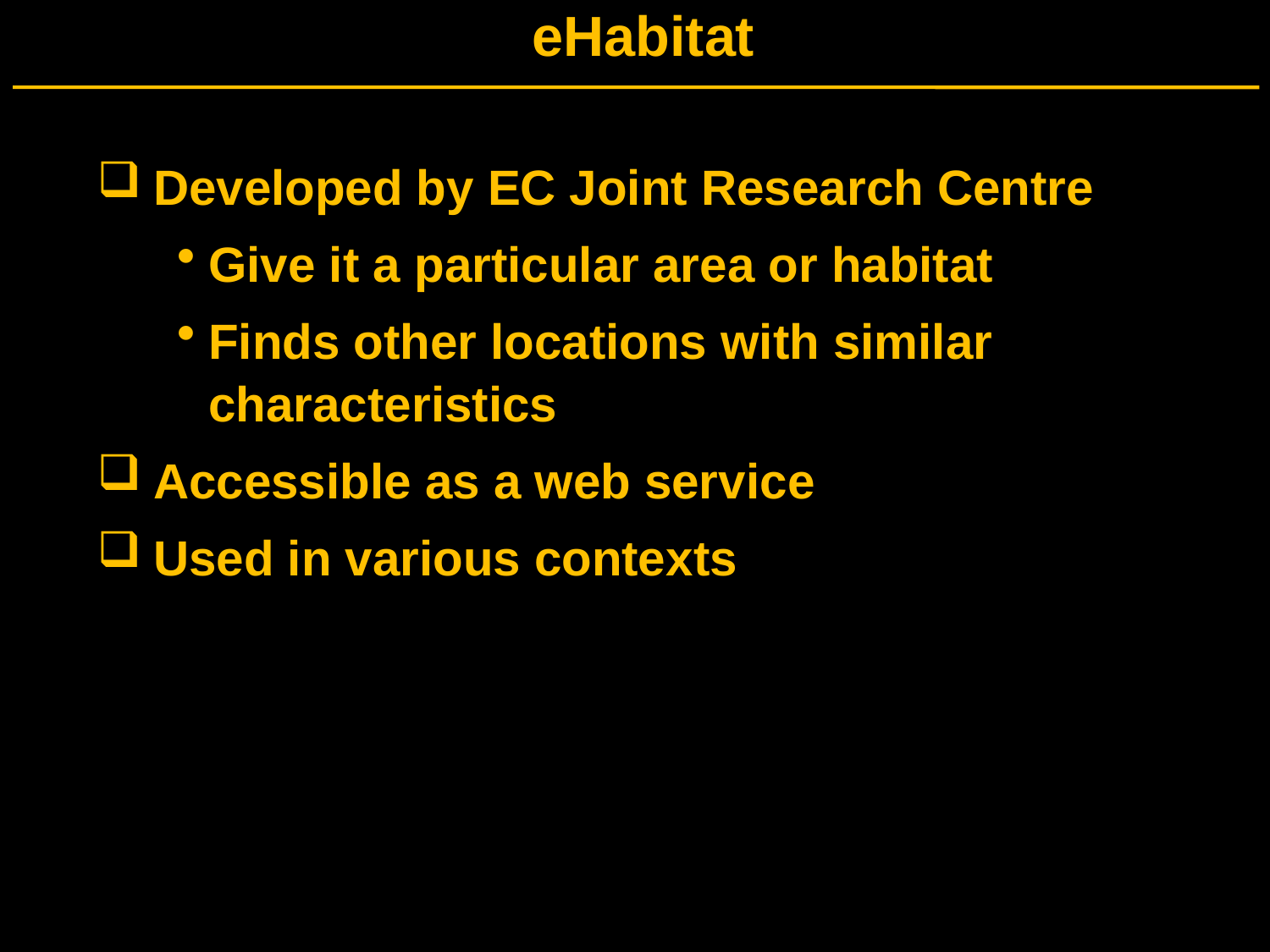

# eHabitat
Developed by EC Joint Research Centre
Give it a particular area or habitat
Finds other locations with similar characteristics
Accessible as a web service
Used in various contexts